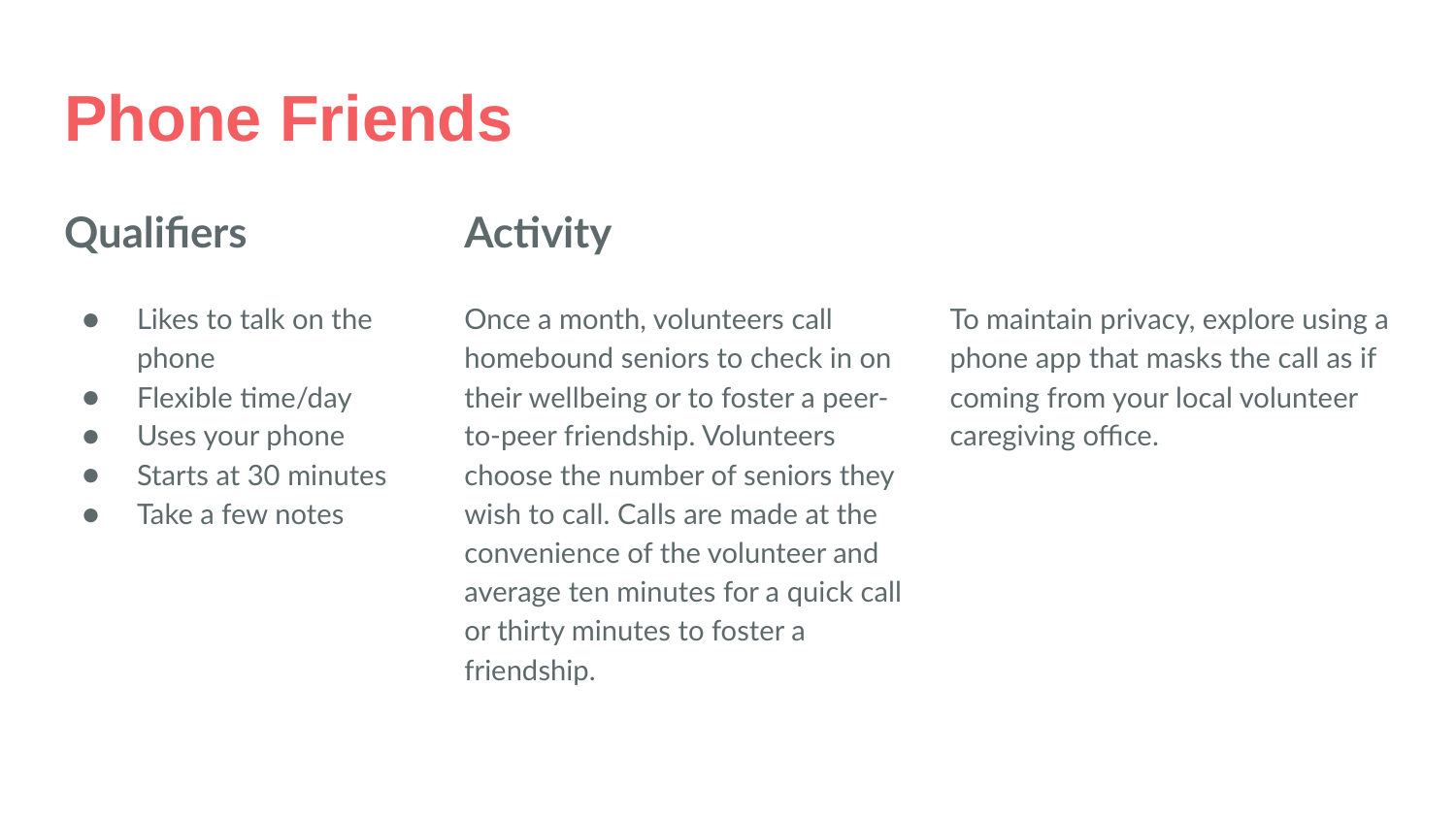

Phone Friends
Qualifiers
Activity
Likes to talk on the phone
Flexible time/day
Uses your phone
Starts at 30 minutes
Take a few notes
Once a month, volunteers call homebound seniors to check in on their wellbeing or to foster a peer-to-peer friendship. Volunteers choose the number of seniors they wish to call. Calls are made at the convenience of the volunteer and average ten minutes for a quick call or thirty minutes to foster a friendship.
To maintain privacy, explore using a phone app that masks the call as if coming from your local volunteer caregiving office.